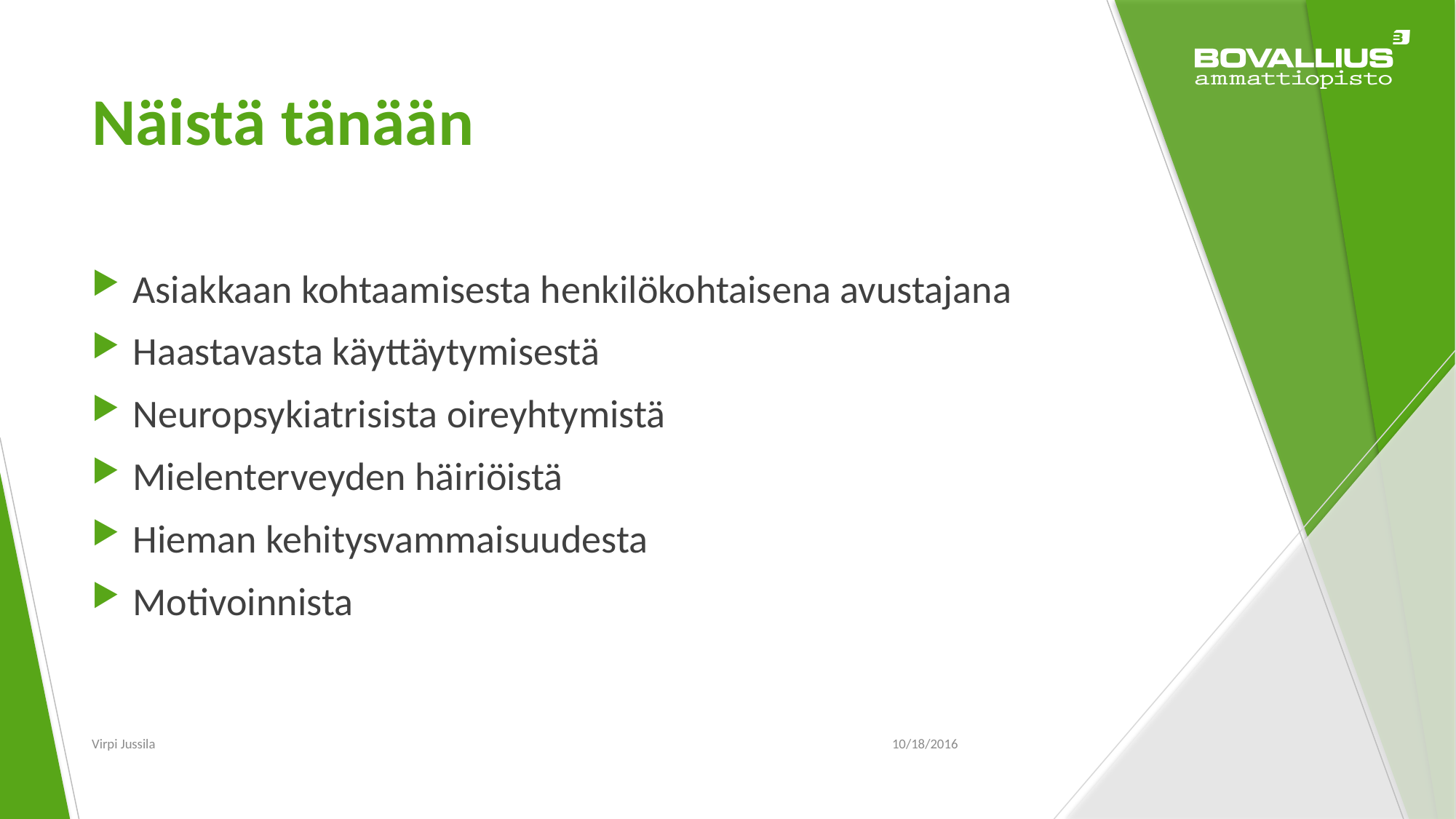

# Näistä tänään
Asiakkaan kohtaamisesta henkilökohtaisena avustajana
Haastavasta käyttäytymisestä
Neuropsykiatrisista oireyhtymistä
Mielenterveyden häiriöistä
Hieman kehitysvammaisuudesta
Motivoinnista

Virpi Jussila
10/18/2016